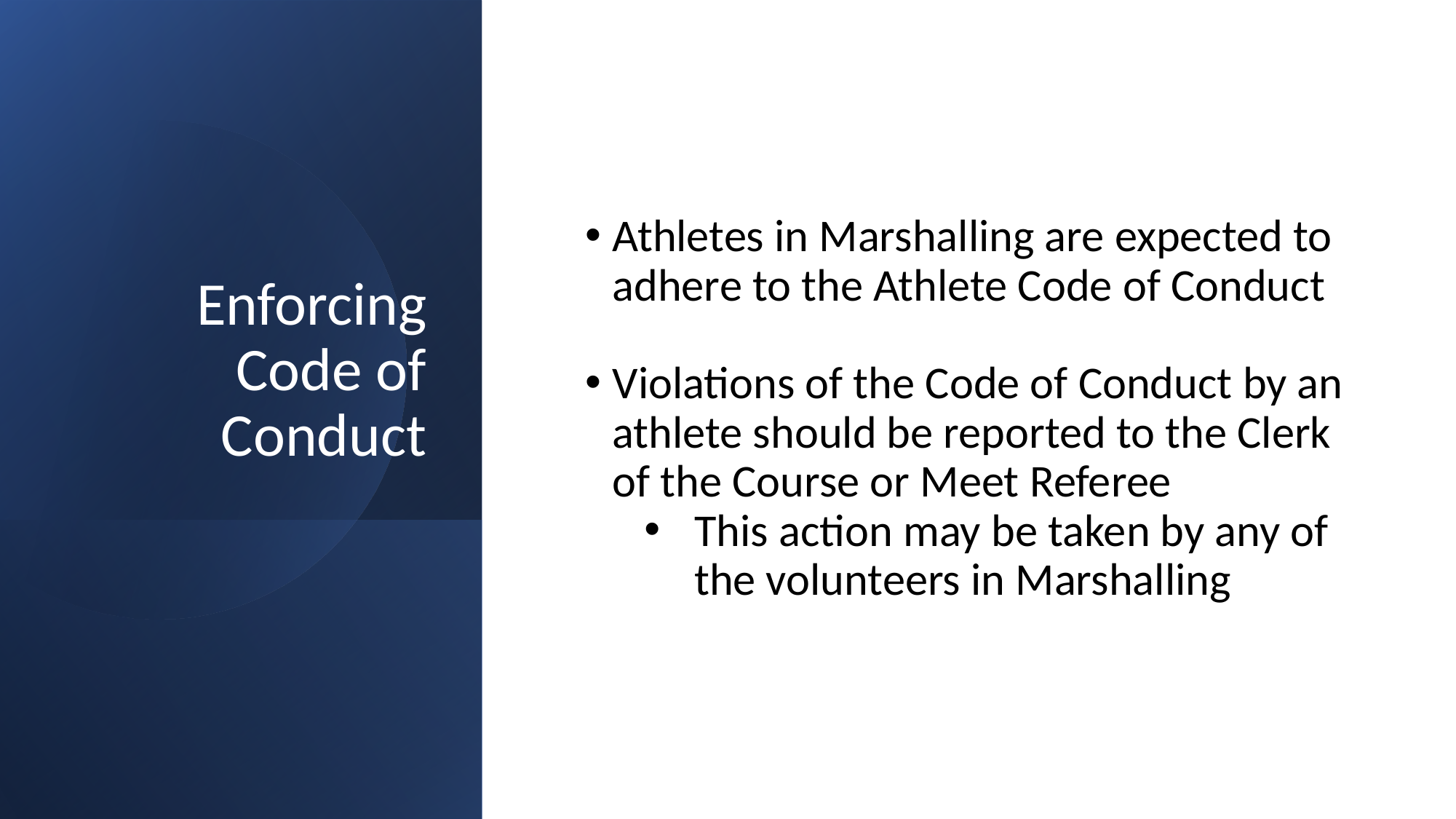

# Enforcing Code of Conduct
Athletes in Marshalling are expected to adhere to the Athlete Code of Conduct

Violations of the Code of Conduct by an athlete should be reported to the Clerk of the Course or Meet Referee
This action may be taken by any of the volunteers in Marshalling